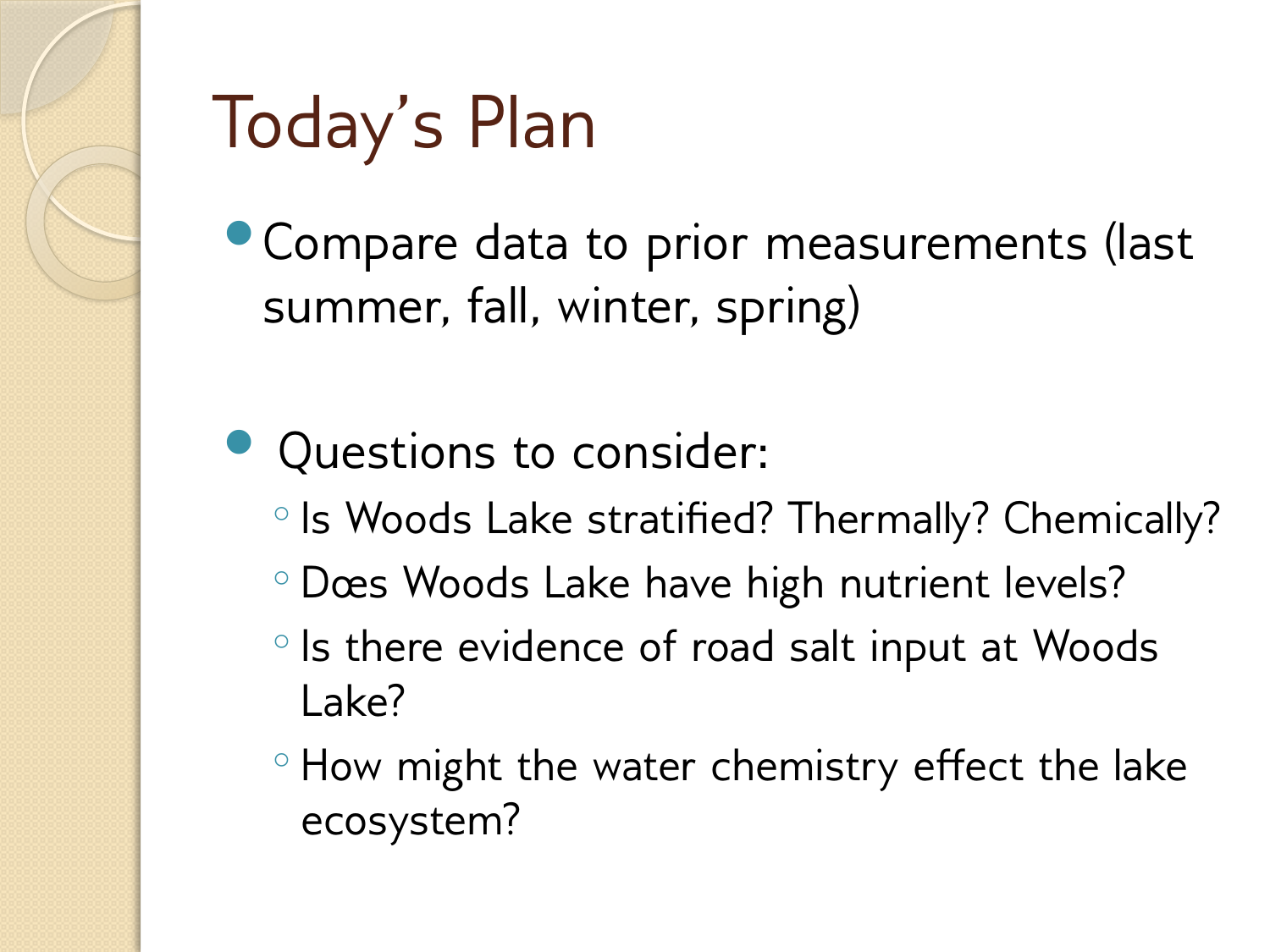

# Today’s Plan
Compare data to prior measurements (last summer, fall, winter, spring)

 Questions to consider:
Is Woods Lake stratified? Thermally? Chemically?
Does Woods Lake have high nutrient levels?
Is there evidence of road salt input at Woods Lake?
How might the water chemistry effect the lake ecosystem?